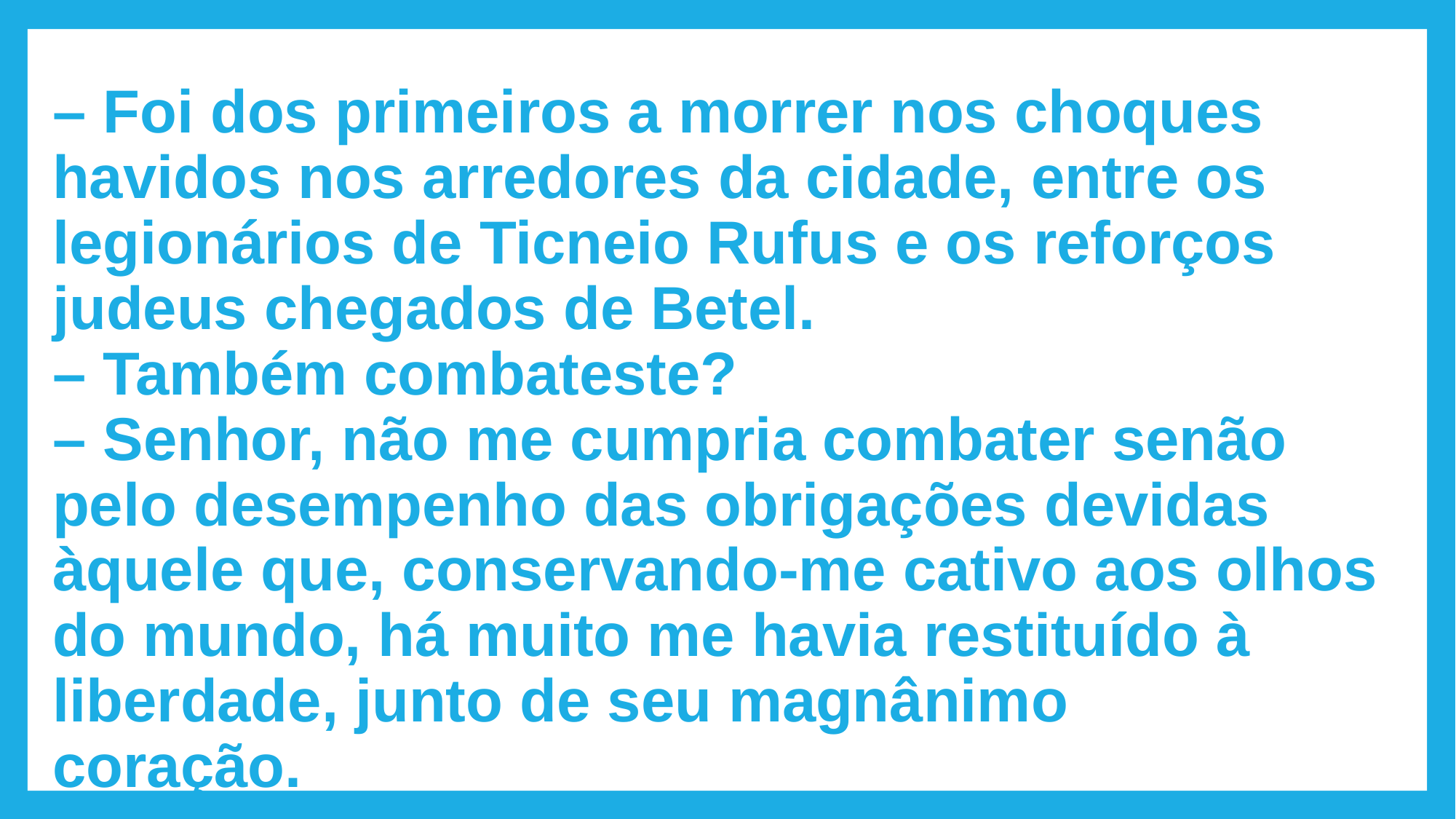

# – Foi dos primeiros a morrer nos choques havidos nos arredores da cidade, entre os legionários de Ticneio Rufus e os reforços judeus chegados de Betel. – Também combateste? – Senhor, não me cumpria combater senão pelo desempenho das obrigações devidas àquele que, conservando-me cativo aos olhos do mundo, há muito me havia restituído à liberdade, junto de seu magnânimo coração.